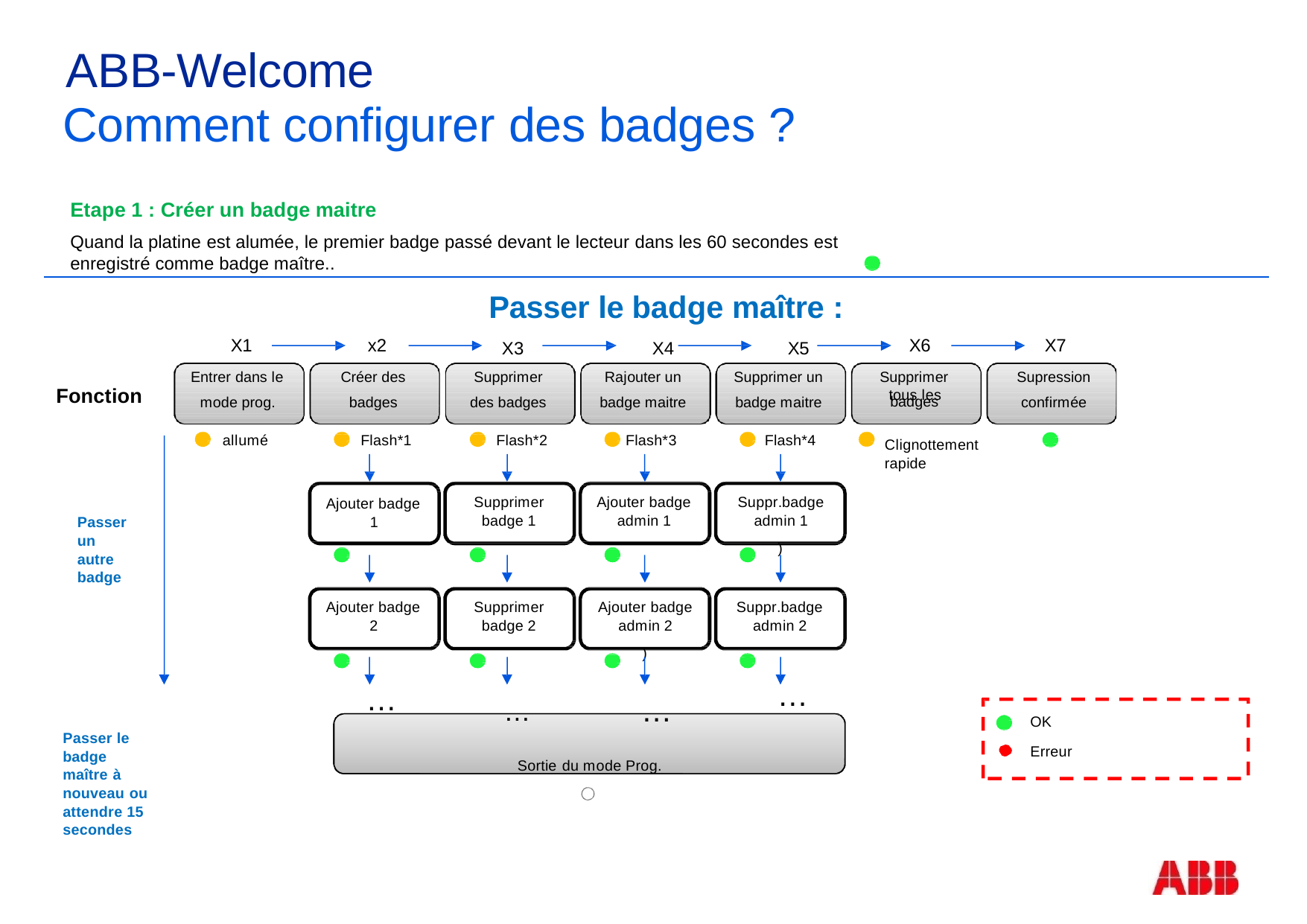

# ABB-Welcome
Comment configurer des badges ?
Etape 1 : Créer un badge maitre
Quand la platine est alumée, le premier badge passé devant le lecteur dans les 60 secondes est enregistré comme badge maître..

Passer le badge maître :
X3	X4	X5
X1
x2
X6
X7

| Entrer dans le | Créer des | Supprimer | Rajouter un | Supprimer un | Supprimer |  | Supression |
| --- | --- | --- | --- | --- | --- | --- | --- |
| mode prog. | badges | des badges | badge maitre | badge maitre | badges |  | confirmée |
Fonction
tous les
allumé
Flash*1
Flash*2
Flash*3
Flash*4

Clignottement rapide

Supprimer badge 1
Ajouter badge admin 1
Suppr.badge admin 1
)
Ajouter badge 1
Passer un autre badge

Ajouter badge 2
Supprimer badge 2
Ajouter badge admin 2
)
Suppr.badge admin 2

…
…	…
Sortie du mode Prog.
…

OK
Erreur

Passer le badge maître à nouveau ou attendre 15 secondes